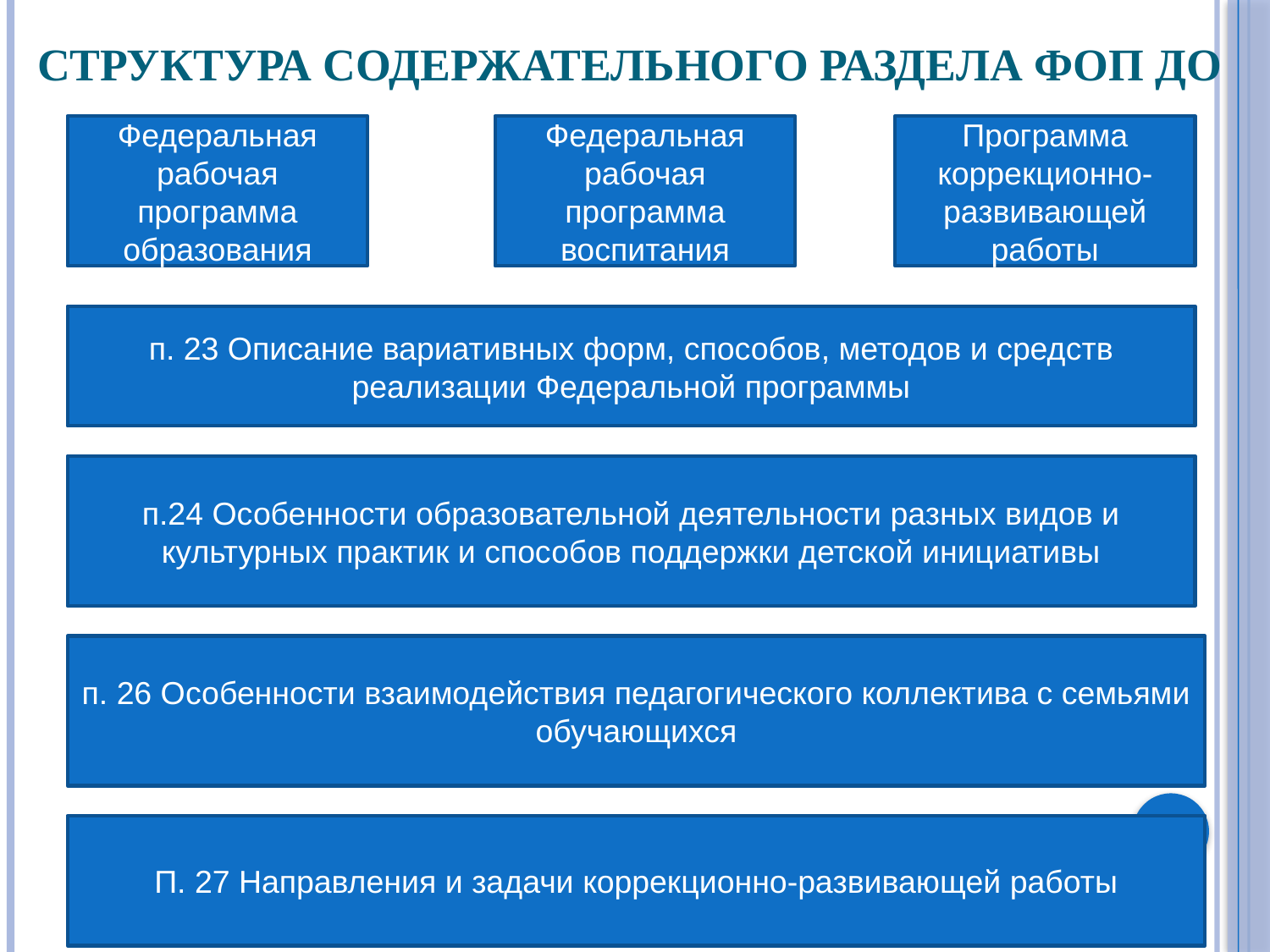

# Структура содержательного раздела ФОП ДО
Федеральная рабочая программа образования
Федеральная рабочая программа воспитания
Программа коррекционно-развивающей работы
п. 23 Описание вариативных форм, способов, методов и средств реализации Федеральной программы
п.24 Особенности образовательной деятельности разных видов и культурных практик и способов поддержки детской инициативы
п. 26 Особенности взаимодействия педагогического коллектива с семьями обучающихся
П. 27 Направления и задачи коррекционно-развивающей работы